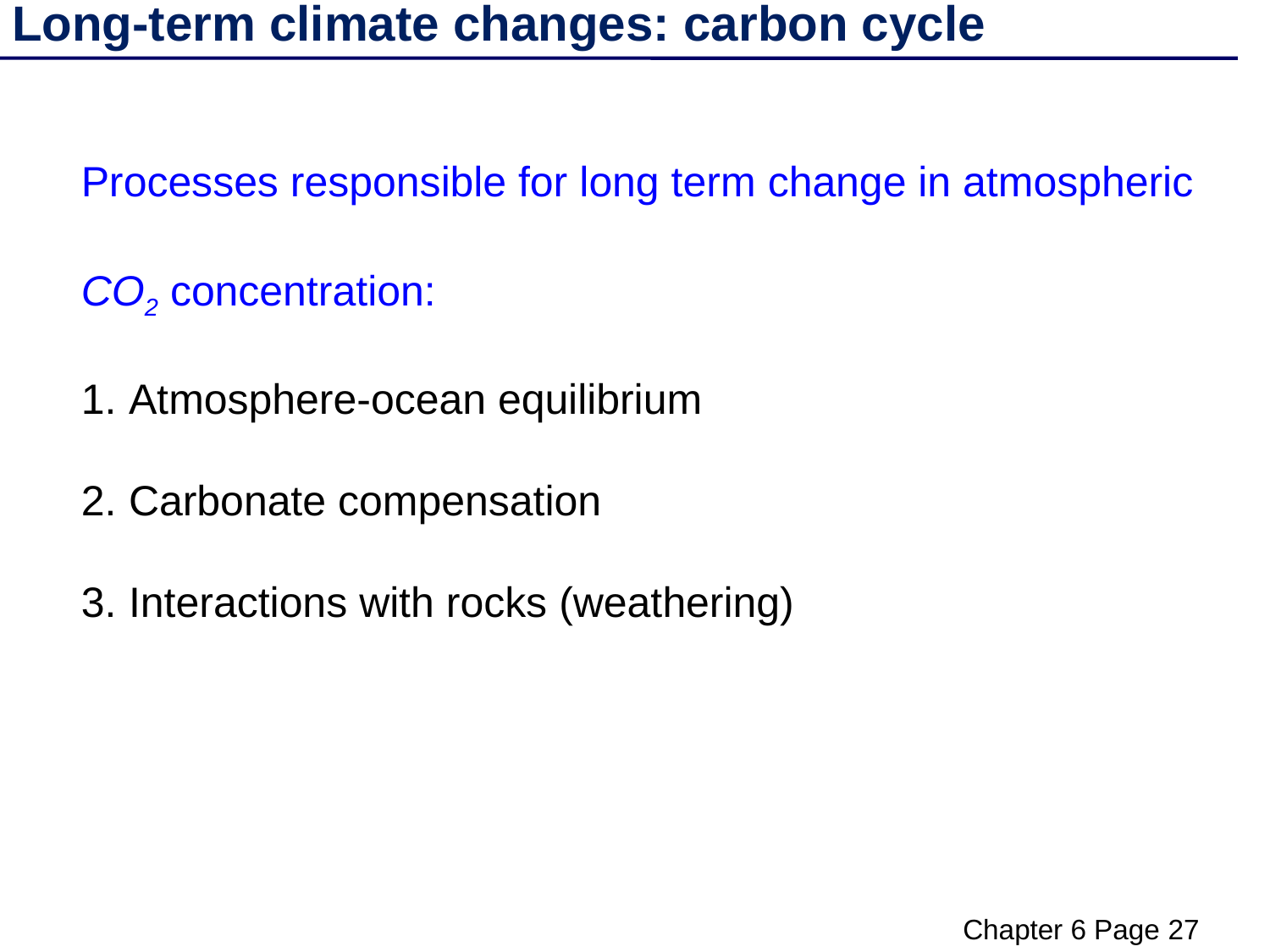

Long-term climate changes: carbon cycle

Processes responsible for long term change in atmospheric CO2 concentration:
Atmosphere-ocean equilibrium
Carbonate compensation
Interactions with rocks (weathering)
Chapter 6 Page 27